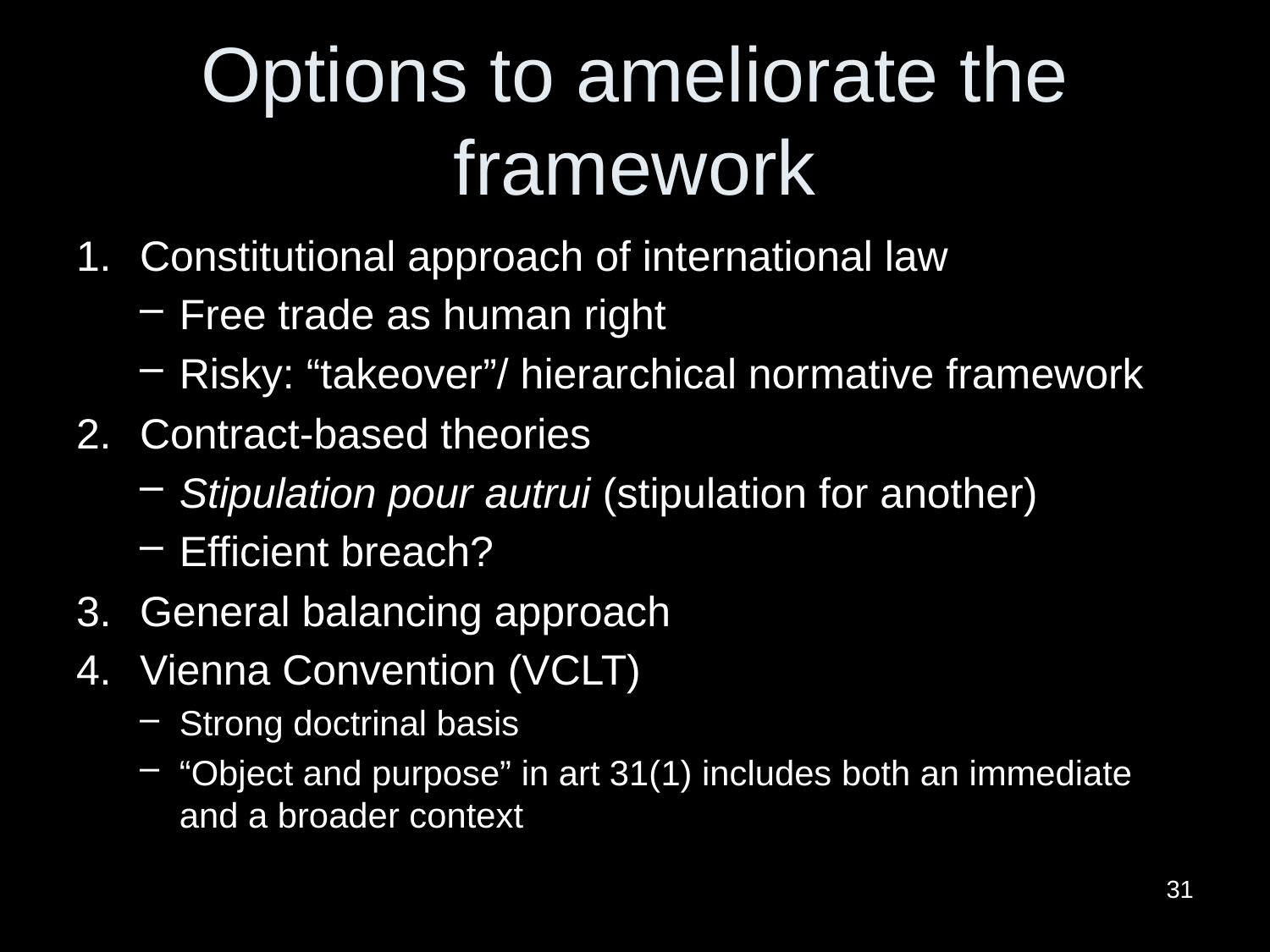

# Options to ameliorate the framework
Constitutional approach of international law
Free trade as human right
Risky: “takeover”/ hierarchical normative framework
Contract-based theories
Stipulation pour autrui (stipulation for another)
Efficient breach?
General balancing approach
Vienna Convention (VCLT)
Strong doctrinal basis
“Object and purpose” in art 31(1) includes both an immediate and a broader context

31